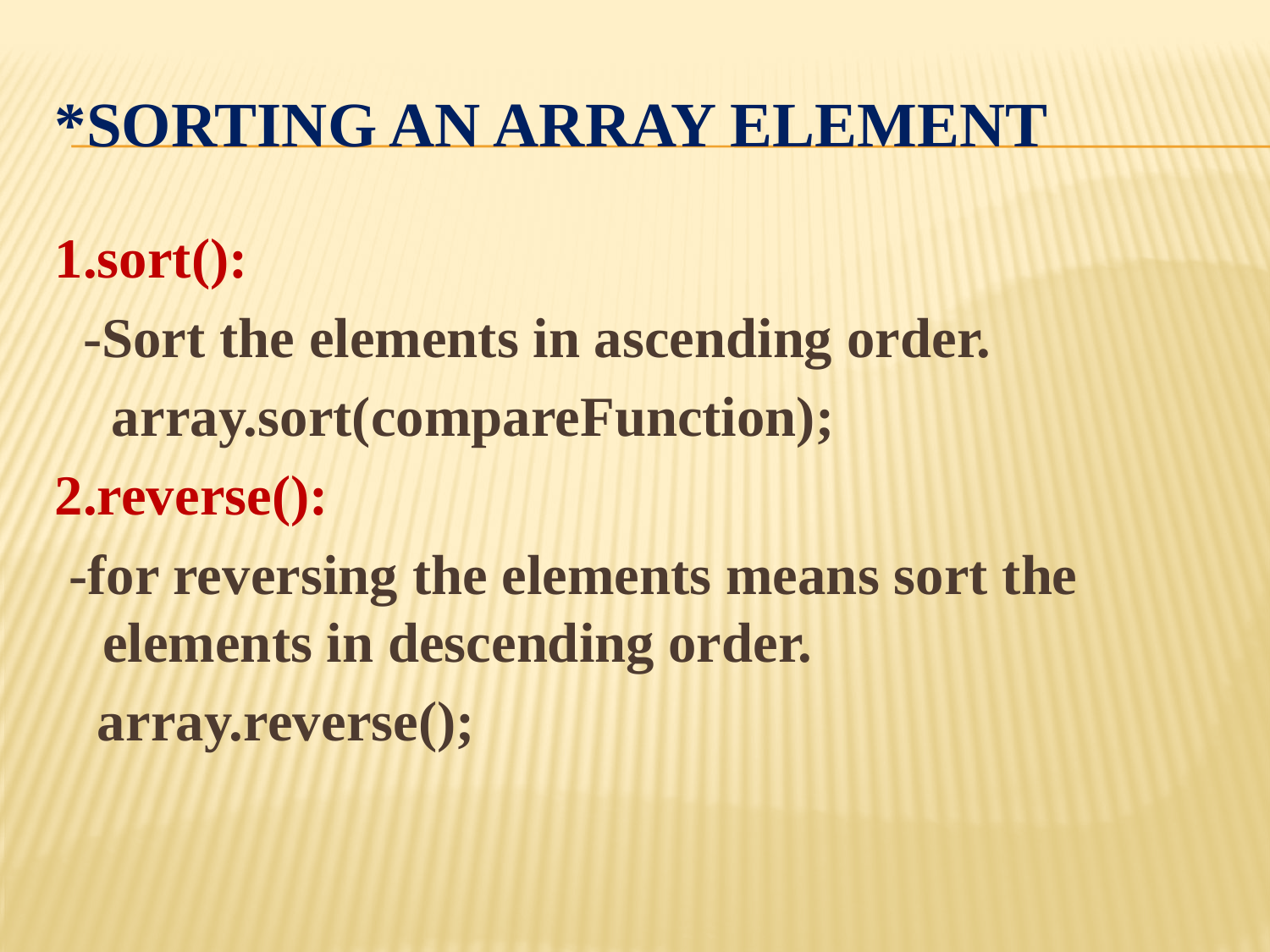

# *Sorting an array element
1.sort():
  -Sort the elements in ascending order.
    array.sort(compareFunction);
2.reverse():
 -for reversing the elements means sort the elements in descending order.
   array.reverse();